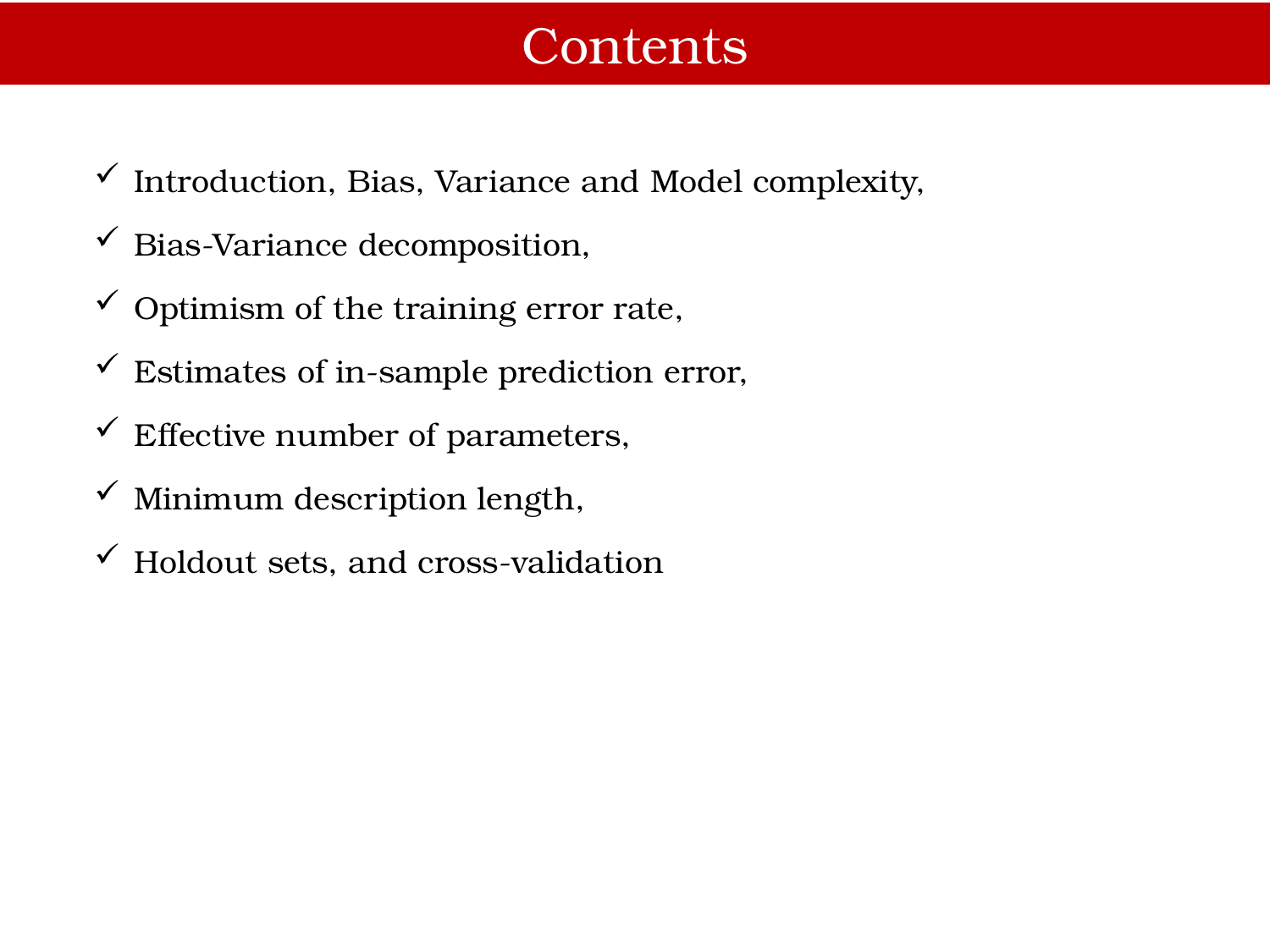

Contents
| Introduction, Bias, Variance and Model complexity, Bias-Variance decomposition, Optimism of the training error rate, Estimates of in-sample prediction error, Effective number of parameters, Minimum description length, Holdout sets, and cross-validation |
| --- |